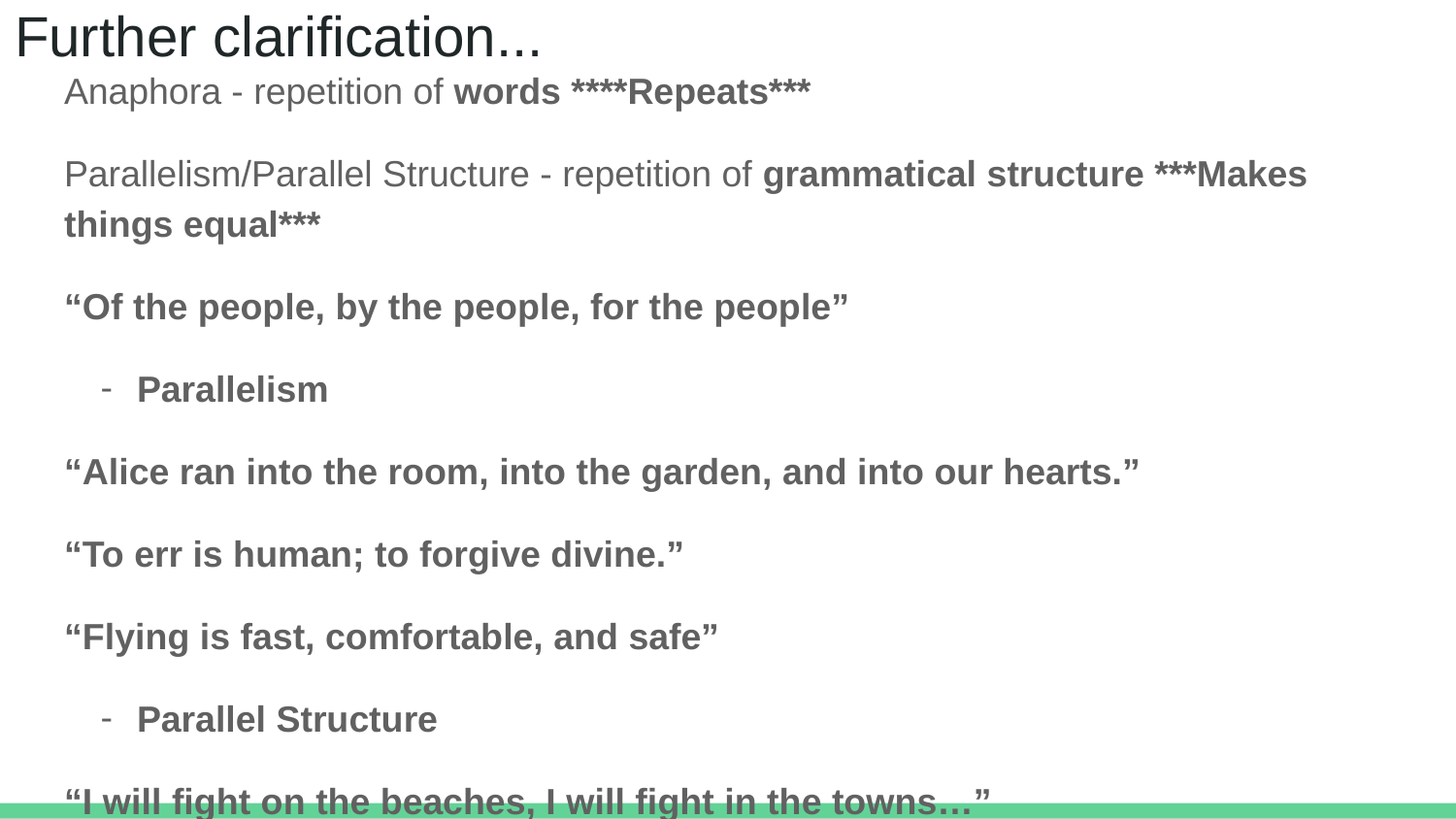

# Further clarification...
Anaphora - repetition of words ****Repeats***
Parallelism/Parallel Structure - repetition of grammatical structure ***Makes things equal***
“Of the people, by the people, for the people”
Parallelism
“Alice ran into the room, into the garden, and into our hearts.”
“To err is human; to forgive divine.”
“Flying is fast, comfortable, and safe”
Parallel Structure
“I will fight on the beaches, I will fight in the towns…”
Parallel Structure & Anaphora